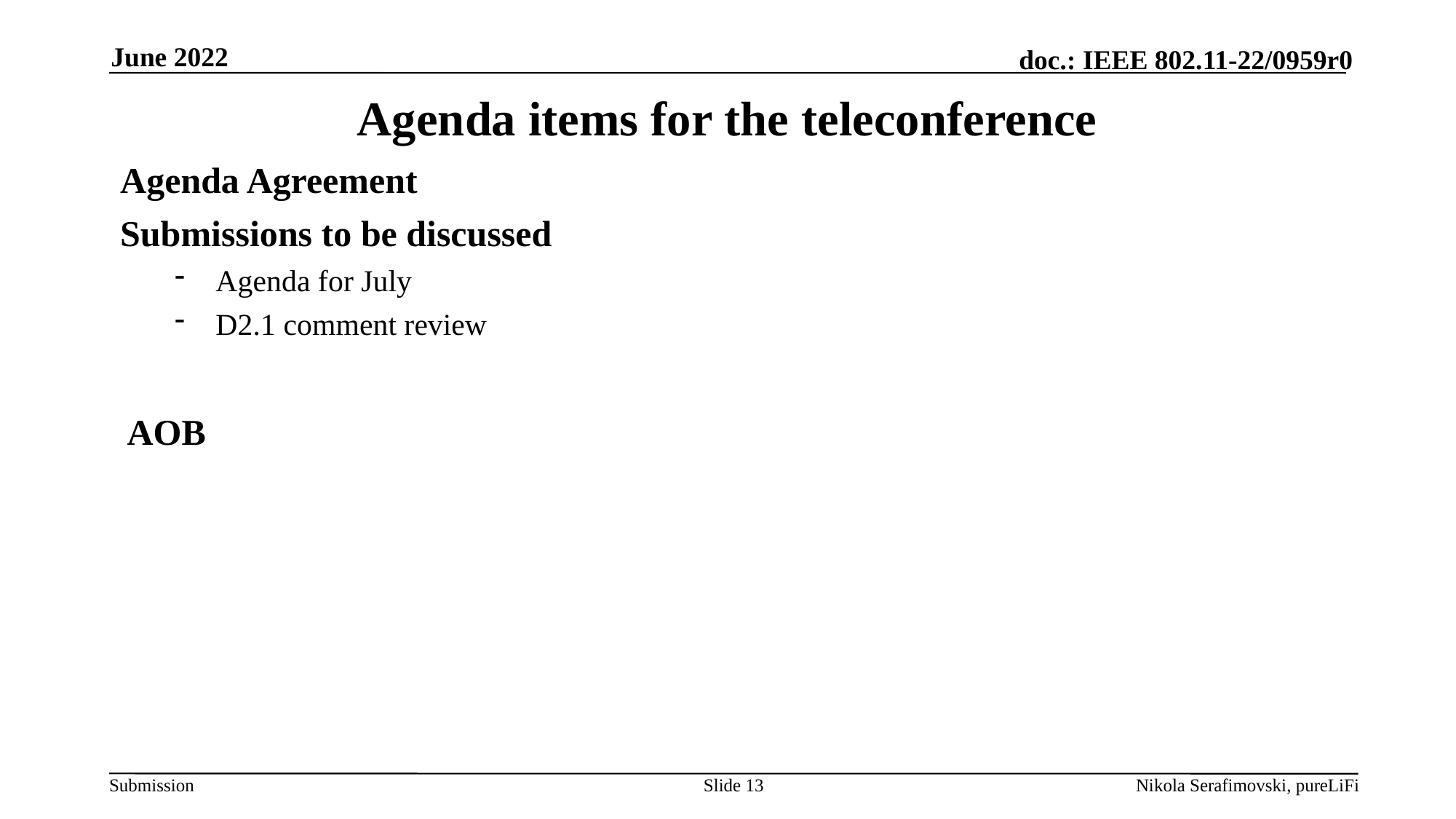

June 2022
# Agenda items for the teleconference
Agenda Agreement
Submissions to be discussed
Agenda for July
D2.1 comment review

AOB

Slide 13
Nikola Serafimovski, pureLiFi